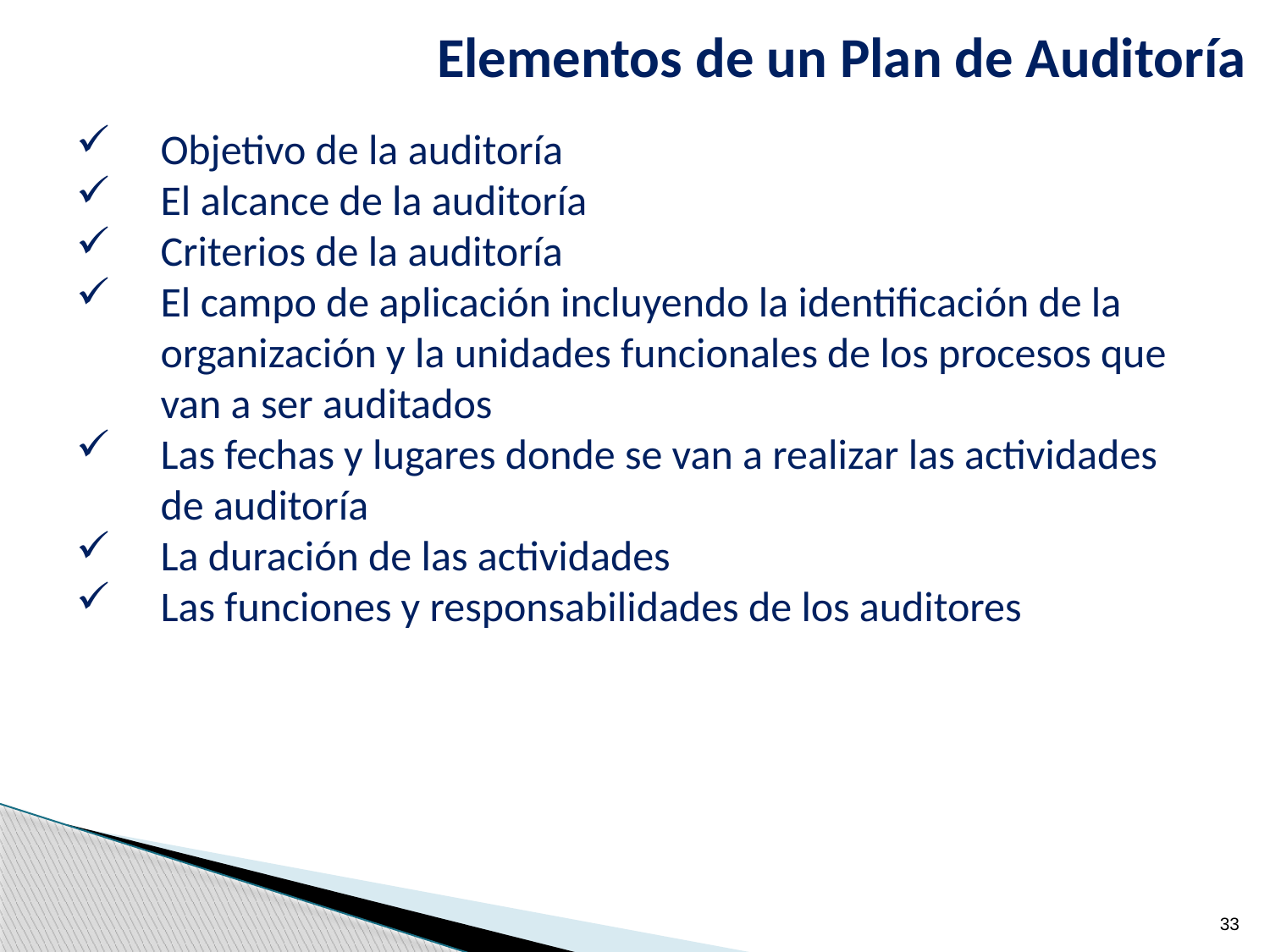

# Elementos de un Plan de Auditoría
Objetivo de la auditoría
El alcance de la auditoría
Criterios de la auditoría
El campo de aplicación incluyendo la identificación de la organización y la unidades funcionales de los procesos que van a ser auditados
Las fechas y lugares donde se van a realizar las actividades de auditoría
La duración de las actividades
Las funciones y responsabilidades de los auditores

33